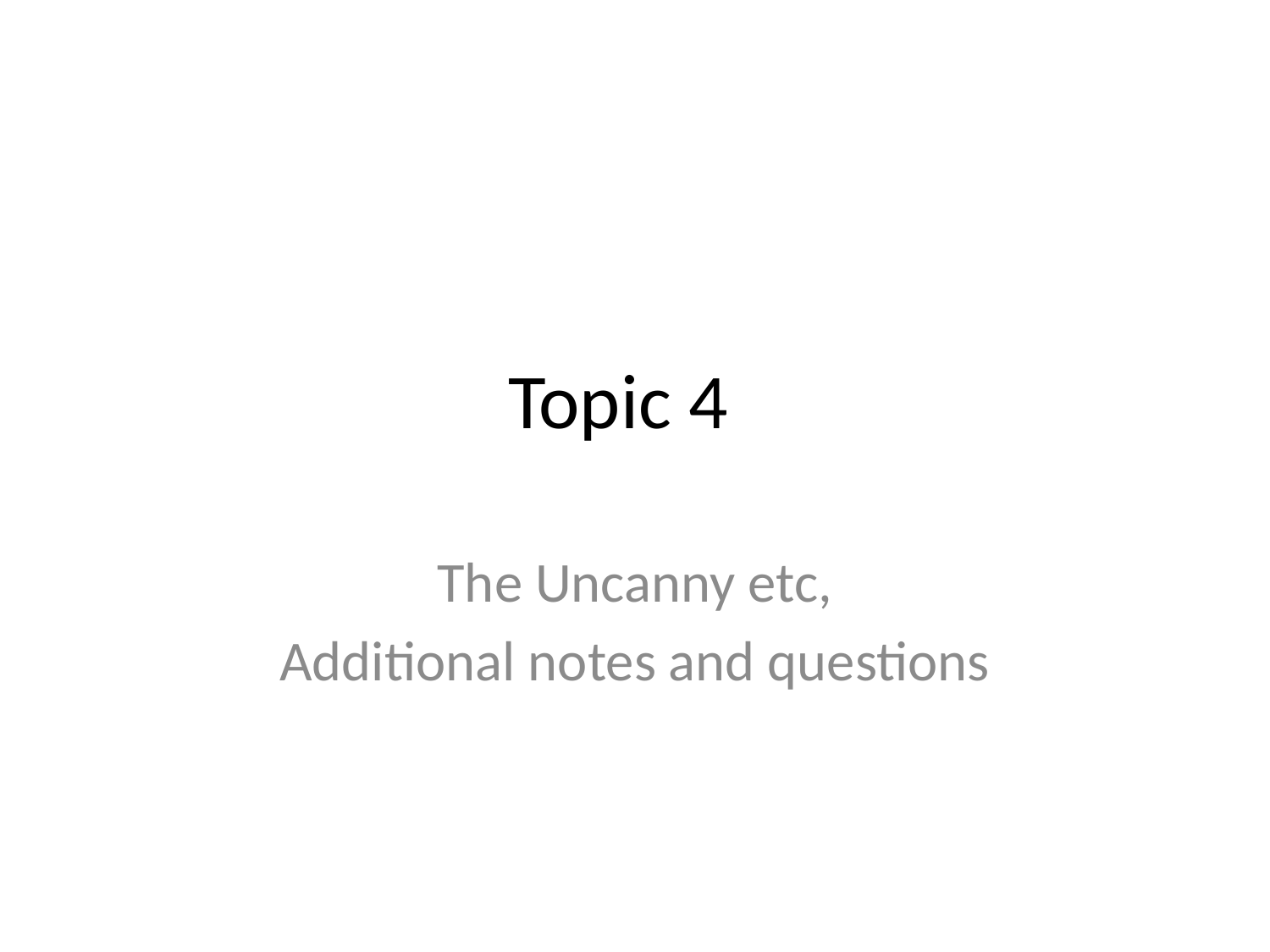

# Topic 4
The Uncanny etc,
Additional notes and questions